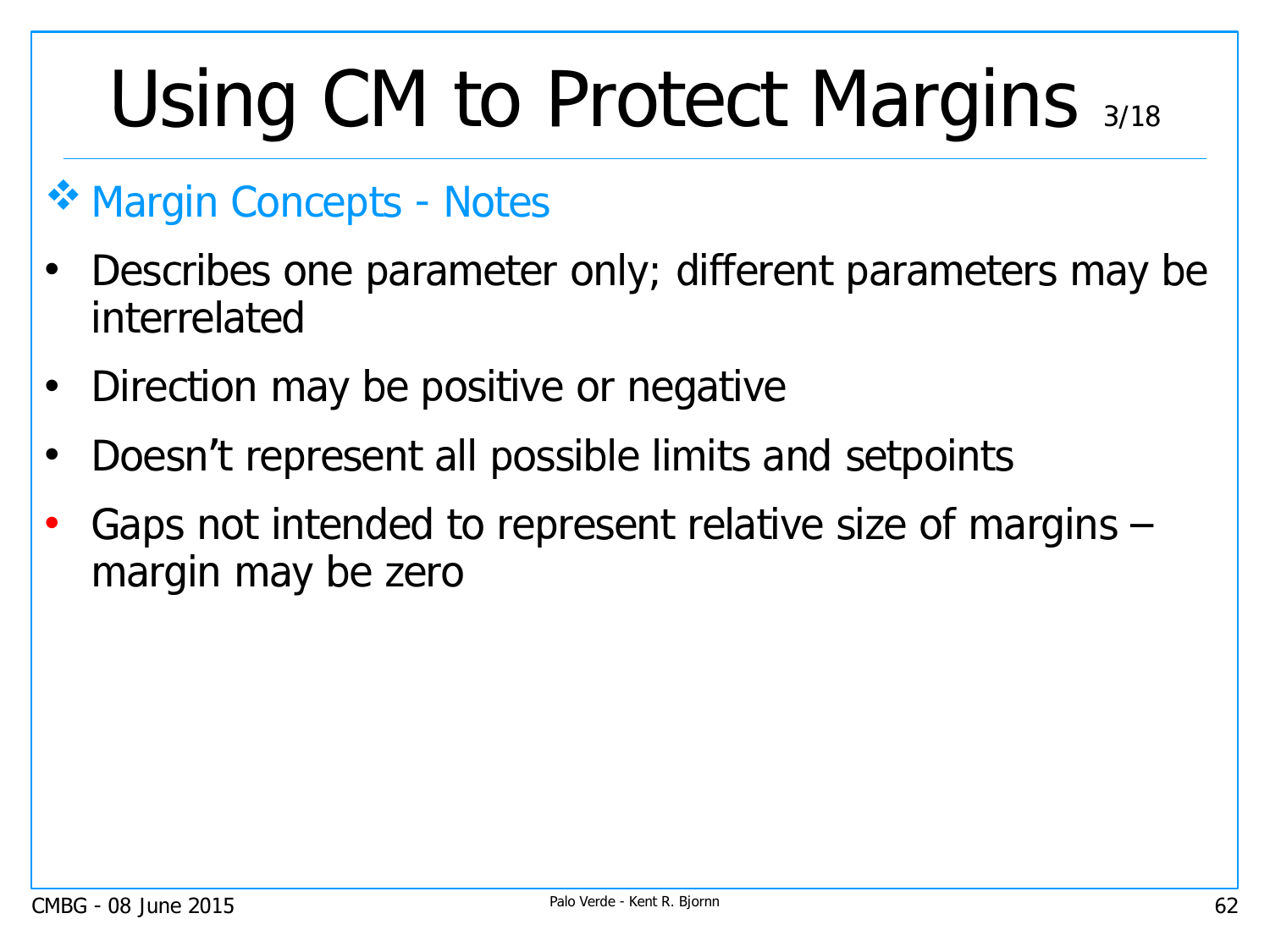

# Using CM to Protect Margins 3/18
Margin Concepts - Notes
Describes one parameter only; different parameters may be interrelated
Direction may be positive or negative
Doesn’t represent all possible limits and setpoints
Gaps not intended to represent relative size of margins –
margin may be zero

CMBG - 08 June 2015
Palo Verde - Kent R. Bjornn
62